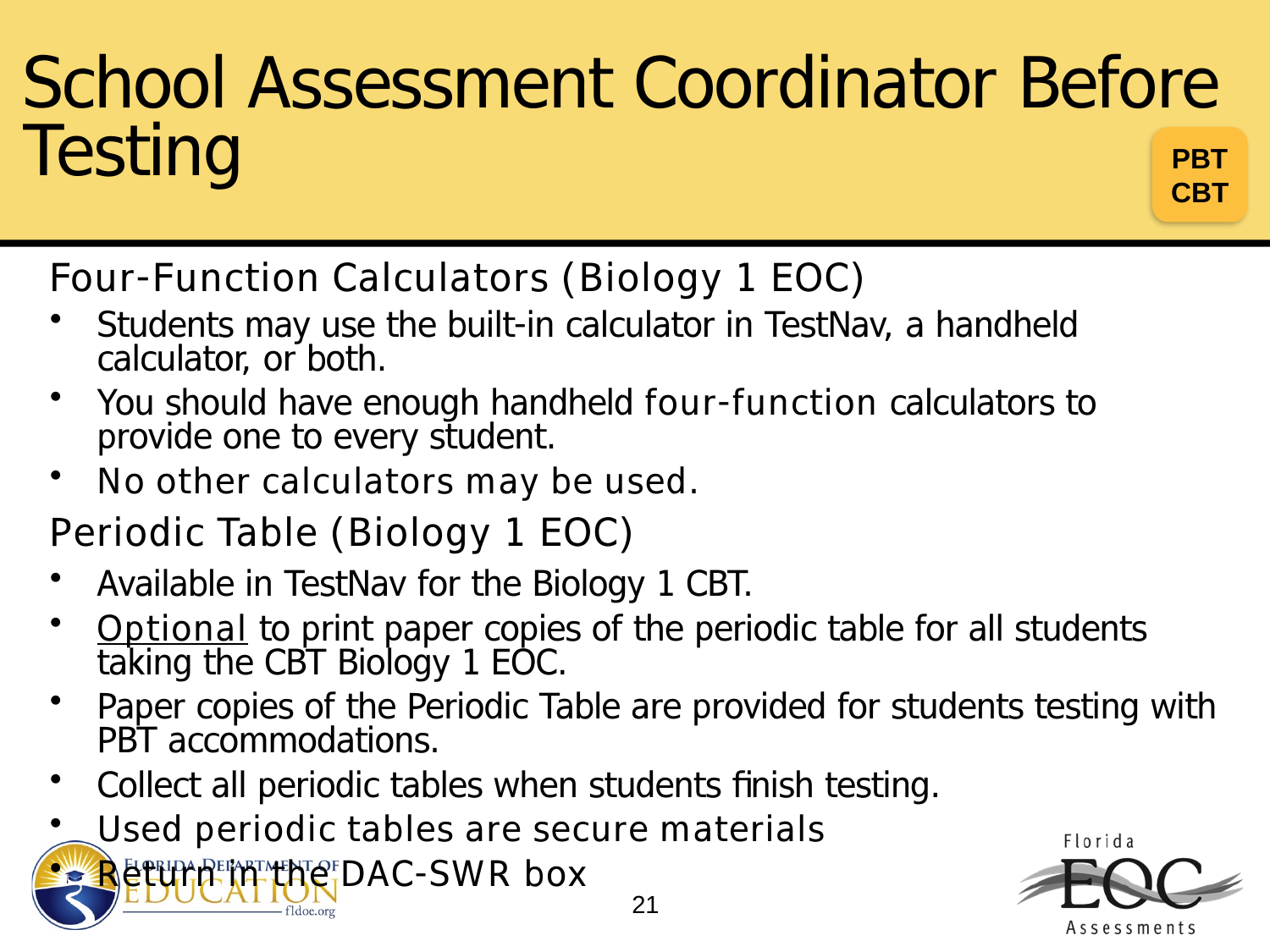

# School Assessment Coordinator Before Testing
PBT
CBT
Four-Function Calculators (Biology 1 EOC)
Students may use the built-in calculator in TestNav, a handheld calculator, or both.
You should have enough handheld four-function calculators to provide one to every student.
No other calculators may be used.
Periodic Table (Biology 1 EOC)
Available in TestNav for the Biology 1 CBT.
Optional to print paper copies of the periodic table for all students taking the CBT Biology 1 EOC.
Paper copies of the Periodic Table are provided for students testing with PBT accommodations.
Collect all periodic tables when students finish testing.
Used periodic tables are secure materials
Return in the DAC-SWR box

21